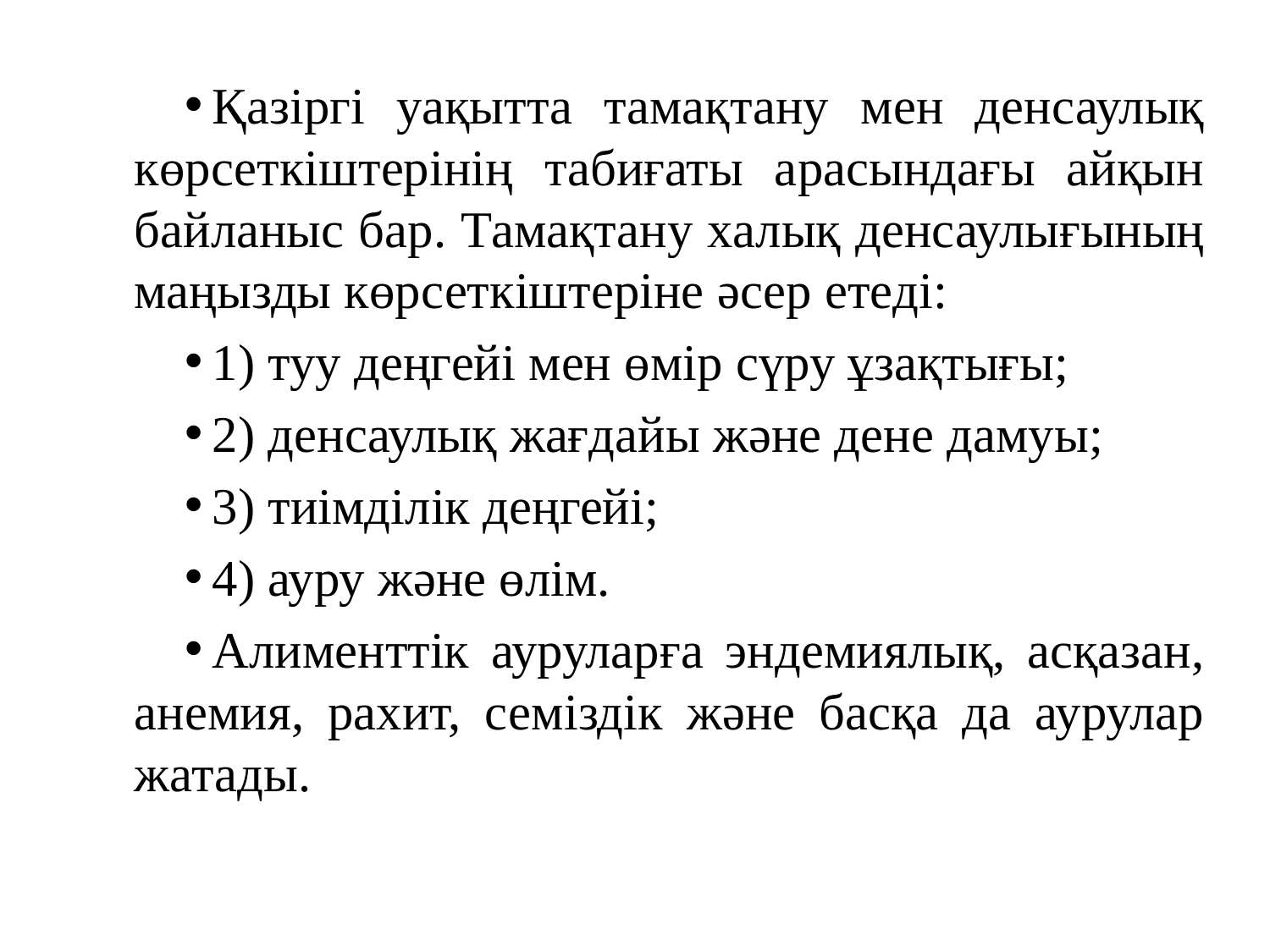

Қазіргі уақытта тамақтану мен денсаулық көрсеткіштерінің табиғаты арасындағы айқын байланыс бар. Тамақтану халық денсаулығының маңызды көрсеткіштеріне әсер етеді:
1) туу деңгейі мен өмір сүру ұзақтығы;
2) денсаулық жағдайы және дене дамуы;
3) тиімділік деңгейі;
4) ауру және өлім.
Алименттік ауруларға эндемиялық, асқазан, анемия, рахит, семіздік және басқа да аурулар жатады.